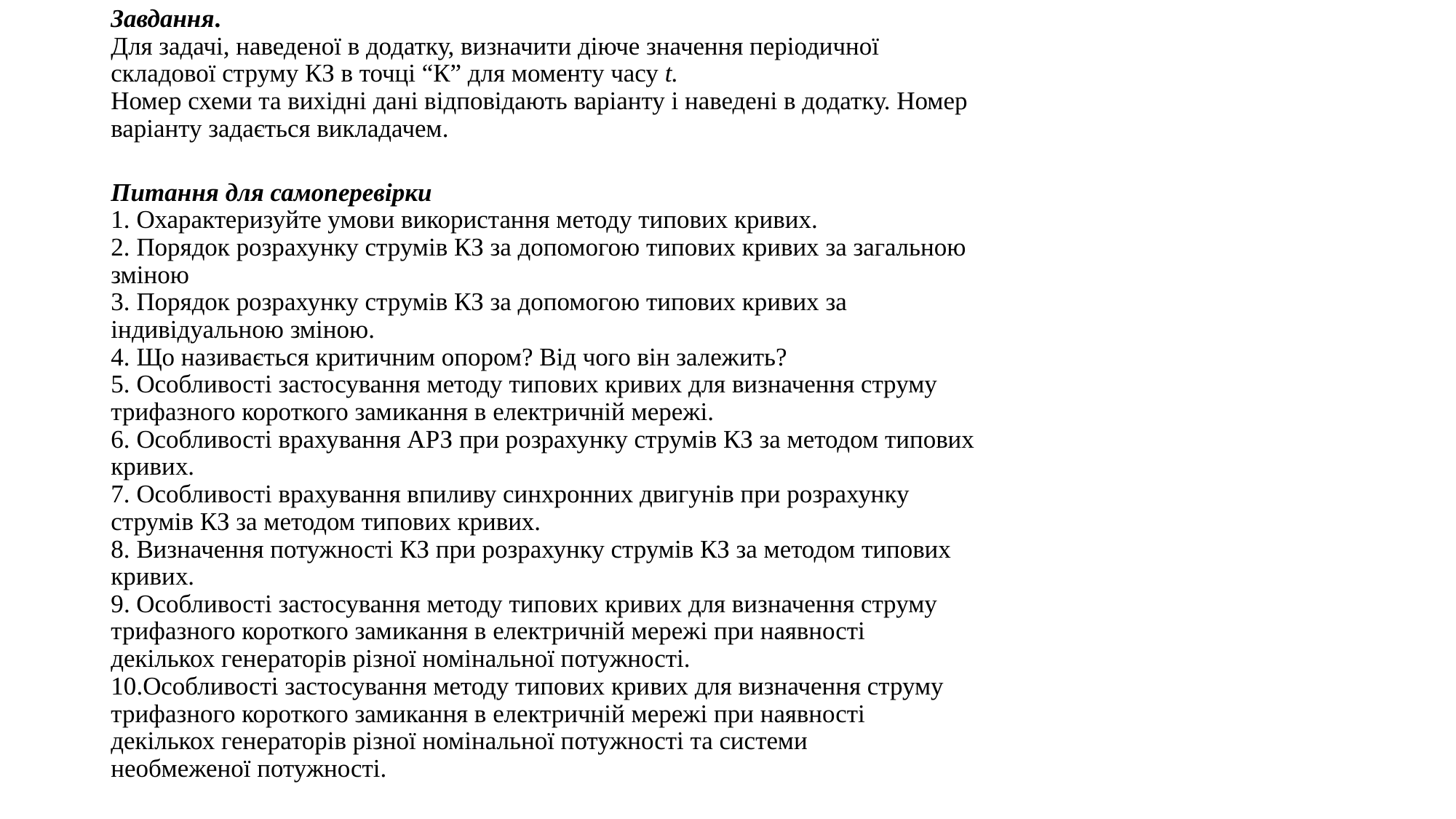

Завдання.
Для задачі, наведеної в додатку, визначити діюче значення періодичної
складової струму КЗ в точці “К” для моменту часу t.
Номер схеми та вихідні дані відповідають варіанту і наведені в додатку. Номер
варіанту задається викладачем.
Питання для самоперевірки
1. Охарактеризуйте умови використання методу типових кривих.
2. Порядок розрахунку струмів КЗ за допомогою типових кривих за загальною
зміною
3. Порядок розрахунку струмів КЗ за допомогою типових кривих за
індивідуальною зміною.
4. Що називається критичним опором? Від чого він залежить?
5. Особливості застосування методу типових кривих для визначення струму
трифазного короткого замикання в електричній мережі.
6. Особливості врахування АРЗ при розрахунку струмів КЗ за методом типових
кривих.
7. Особливості врахування впиливу синхронних двигунів при розрахунку
струмів КЗ за методом типових кривих.
8. Визначення потужності КЗ при розрахунку струмів КЗ за методом типових
кривих.
9. Особливості застосування методу типових кривих для визначення струму
трифазного короткого замикання в електричній мережі при наявності
декількох генераторів різної номінальної потужності.
10.Особливості застосування методу типових кривих для визначення струму
трифазного короткого замикання в електричній мережі при наявності
декількох генераторів різної номінальної потужності та системи
необмеженої потужності.